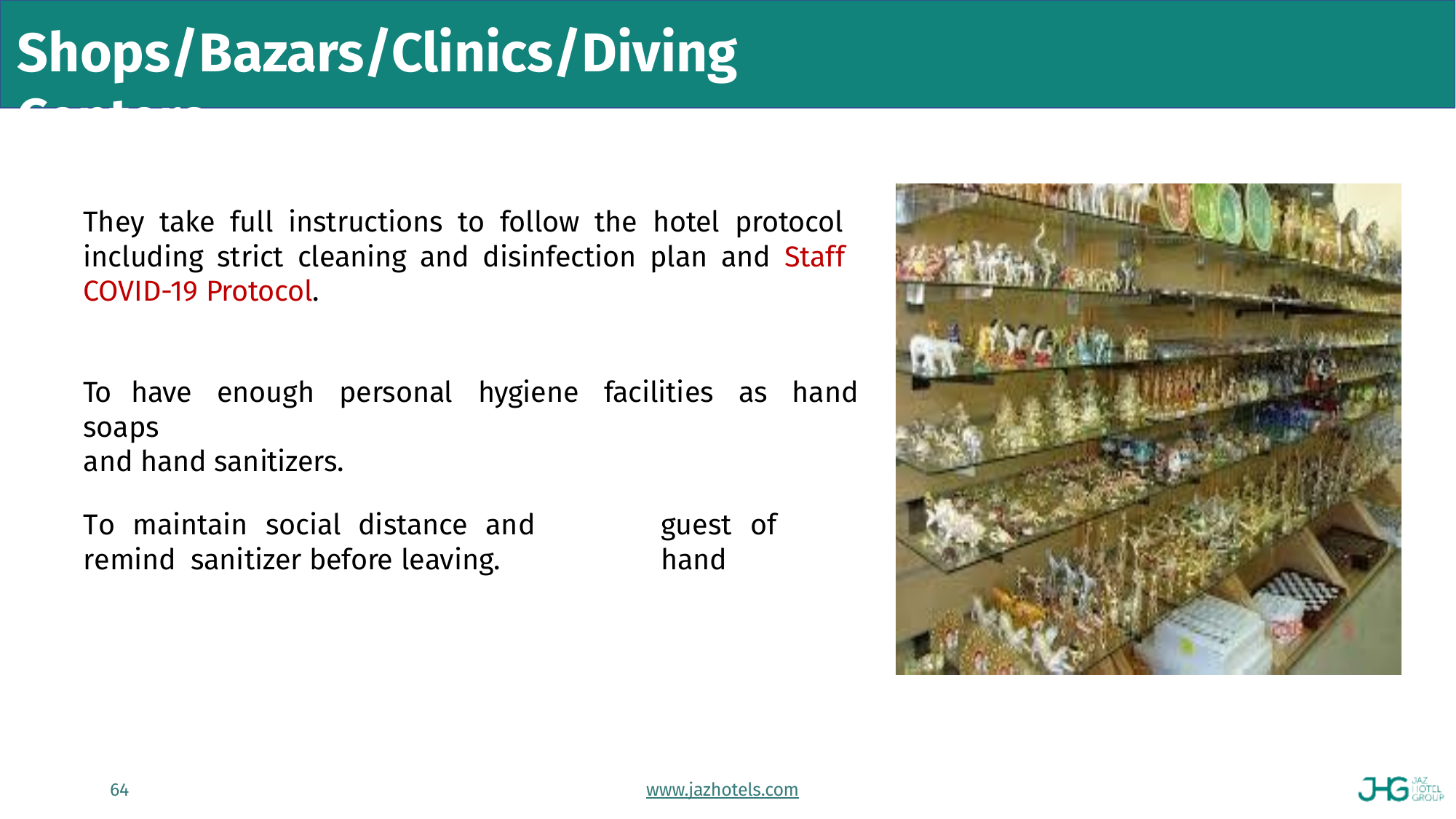

# Shops/Bazars/Clinics/Diving Centers

They take full instructions to follow the hotel protocol  including strict cleaning and disinfection plan and Staff  COVID-19 Protocol.

To have enough personal hygiene facilities as hand soaps
and hand sanitizers.
To	maintain	social	distance	and	remind  sanitizer before leaving.
guest	of	hand
64
www.jazhotels.com